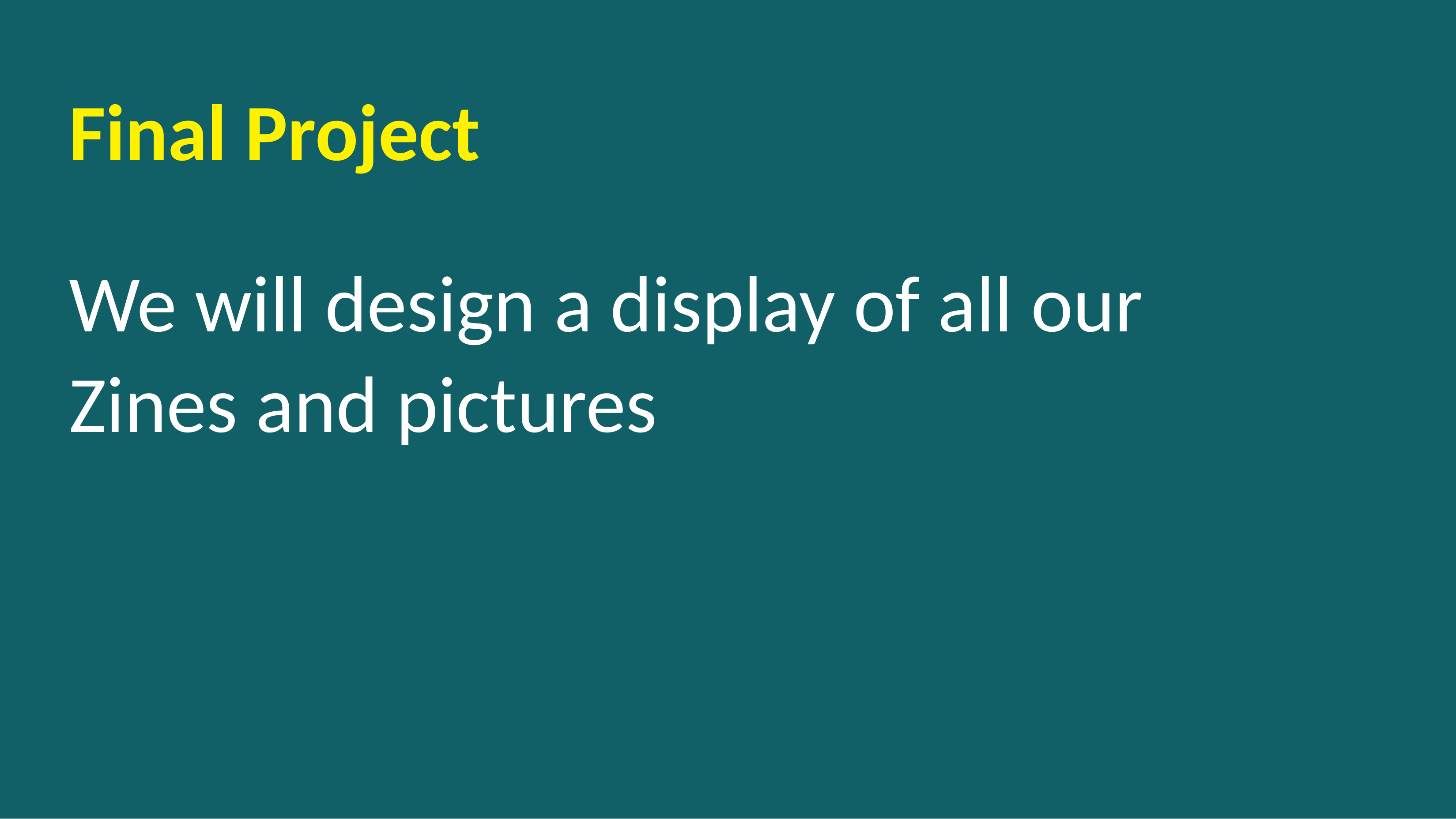

Final Project
We will design a display of all our Zines and pictures